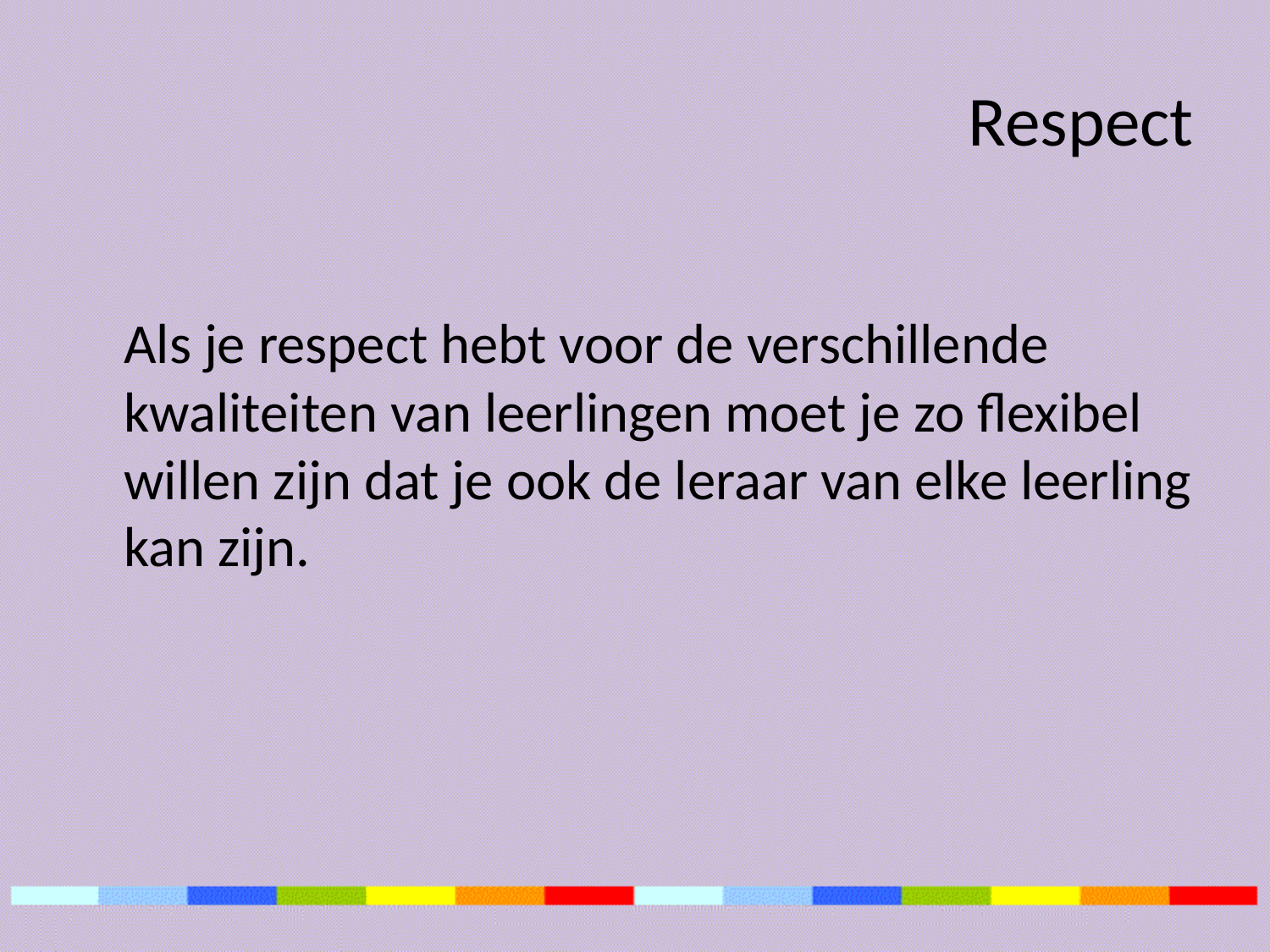

# Respect

	Als je respect hebt voor de verschillende kwaliteiten van leerlingen moet je zo flexibel willen zijn dat je ook de leraar van elke leerling kan zijn.